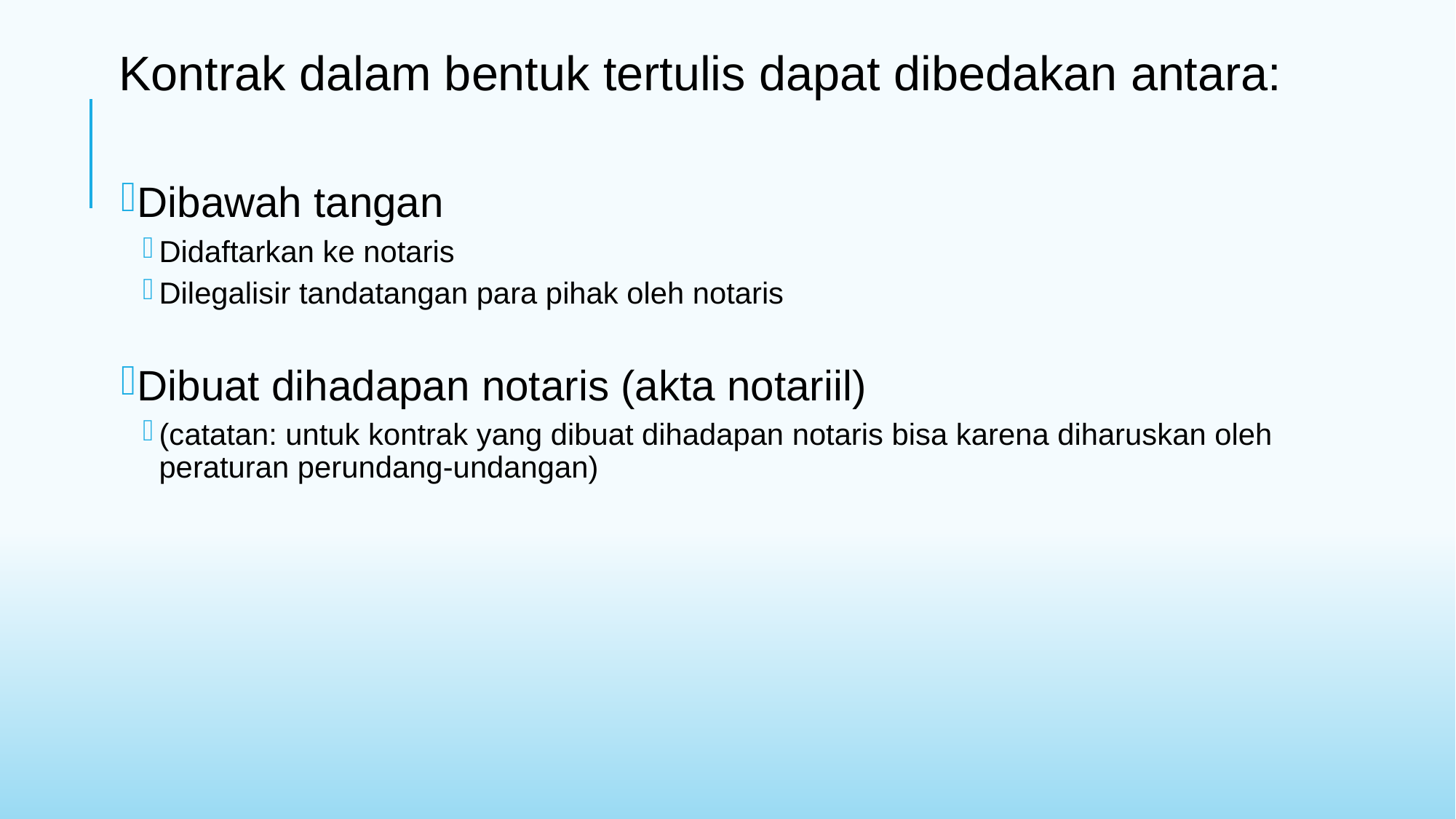

Kontrak dalam bentuk tertulis dapat dibedakan antara:

Dibawah tangan
Didaftarkan ke notaris
Dilegalisir tandatangan para pihak oleh notaris

Dibuat dihadapan notaris (akta notariil)
(catatan: untuk kontrak yang dibuat dihadapan notaris bisa karena diharuskan oleh peraturan perundang-undangan)